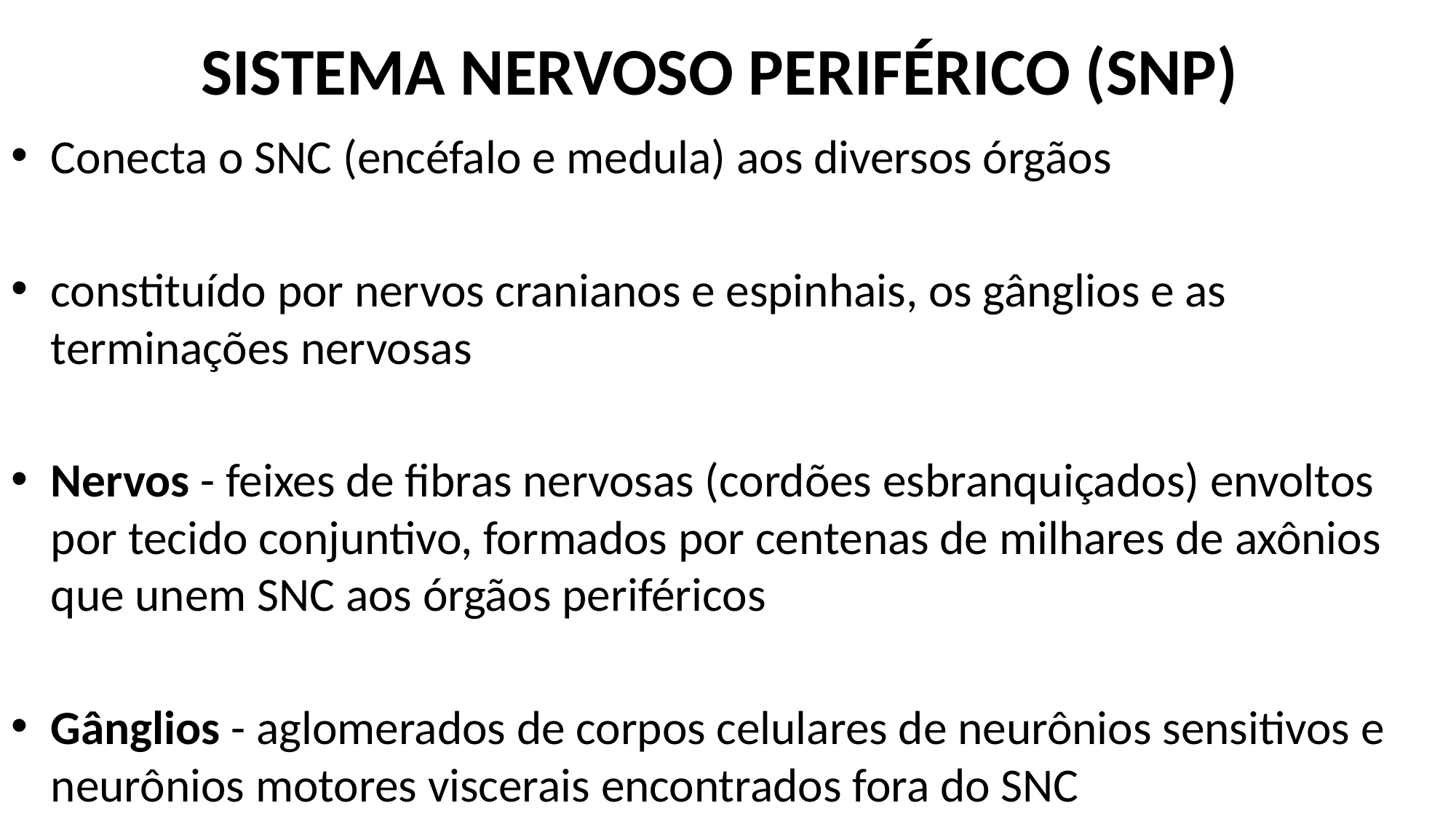

# SISTEMA NERVOSO PERIFÉRICO (SNP)
Conecta o SNC (encéfalo e medula) aos diversos órgãos

constituído por nervos cranianos e espinhais, os gânglios e as terminações nervosas

Nervos - feixes de fibras nervosas (cordões esbranquiçados) envoltos por tecido conjuntivo, formados por centenas de milhares de axônios que unem SNC aos órgãos periféricos

Gânglios - aglomerados de corpos celulares de neurônios sensitivos e neurônios motores viscerais encontrados fora do SNC